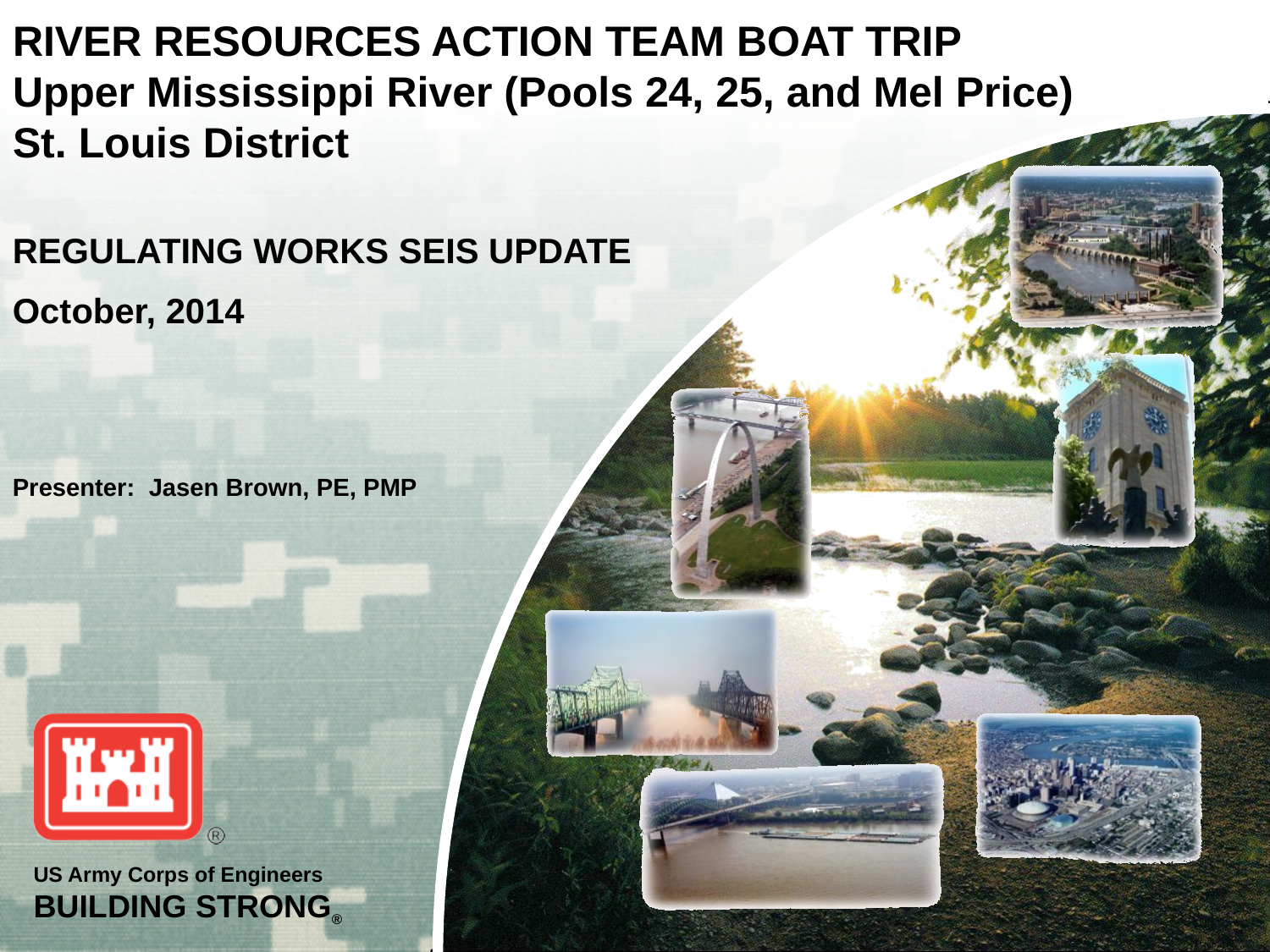

# RIVER RESOURCES ACTION TEAM BOAT TRIP Upper Mississippi River (Pools 24, 25, and Mel Price) St. Louis District
REGULATING WORKS SEIS UPDATE
October, 2014
Presenter:  Jasen Brown, PE, PMP